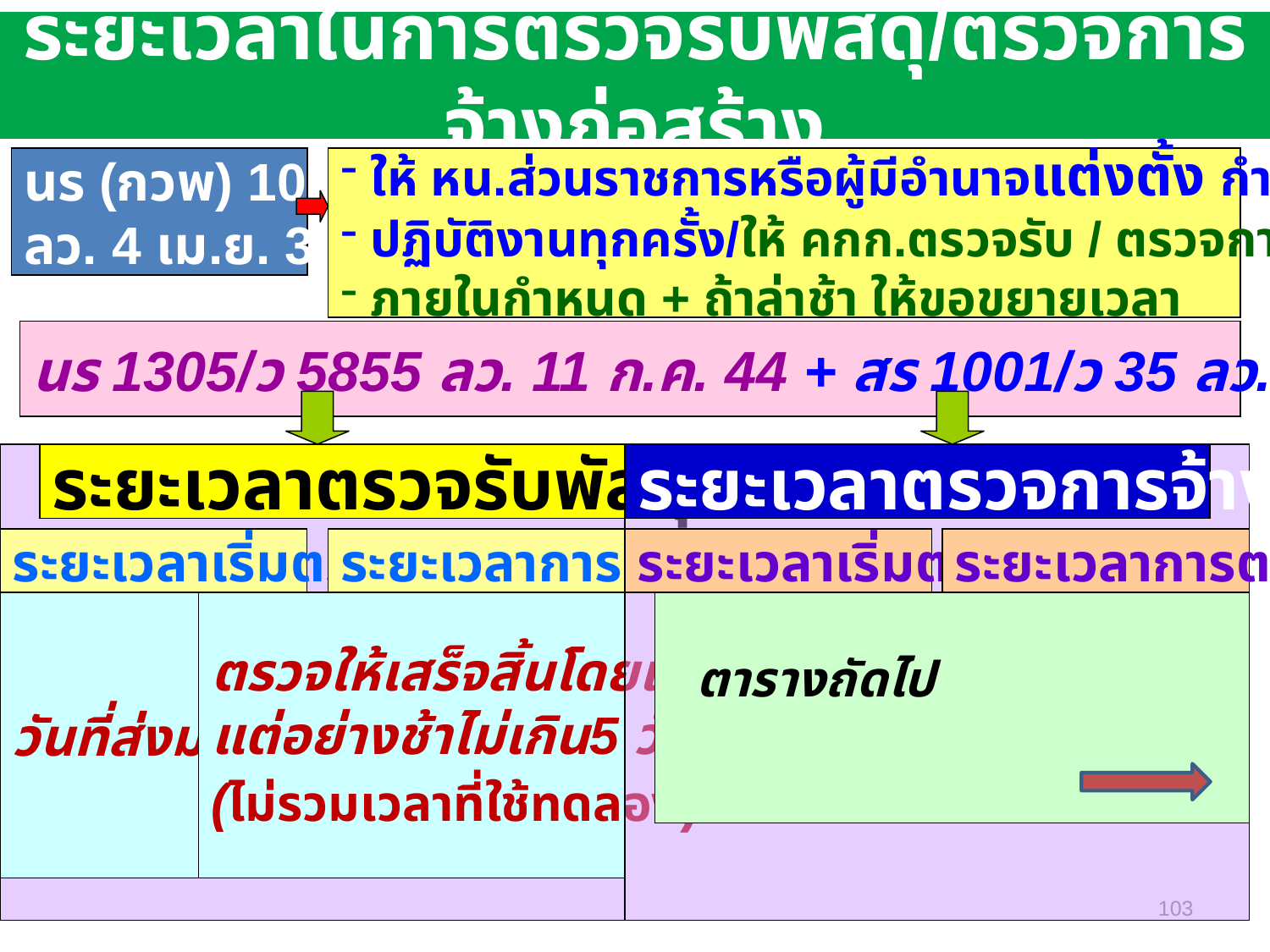

# ระยะเวลาในการตรวจรับพัสดุ/ตรวจการจ้างก่อสร้าง
นร (กวพ) 1002/ว 9
ลว. 4 เม.ย. 33
ให้ หน.ส่วนราชการหรือผู้มีอำนาจแต่งตั้ง กำหนดระยะเวลา
ปฏิบัติงานทุกครั้ง/ให้ คกก.ตรวจรับ / ตรวจการจ้าง รายงานผล
ภายในกำหนด + ถ้าล่าช้า ให้ขอขยายเวลา

นร 1305/ว 5855 ลว. 11 ก.ค. 44 + สร 1001/ว 35 ลว. 30 ธ.ค. 25

ระยะเวลาตรวจรับพัสดุ
ระยะเวลาเริ่มตรวจ
ระยะเวลาการตรวจ
วันที่ส่งมอบ
ตรวจให้เสร็จสิ้นโดยเร็วที่สุด
แต่อย่างช้าไม่เกิน5 วันทำการ
(ไม่รวมเวลาที่ใช้ทดลอง)

ระยะเวลาตรวจการจ้าง
ระยะเวลาเริ่มตรวจ
ระยะเวลาการตรวจ
  ตารางถัดไป

103